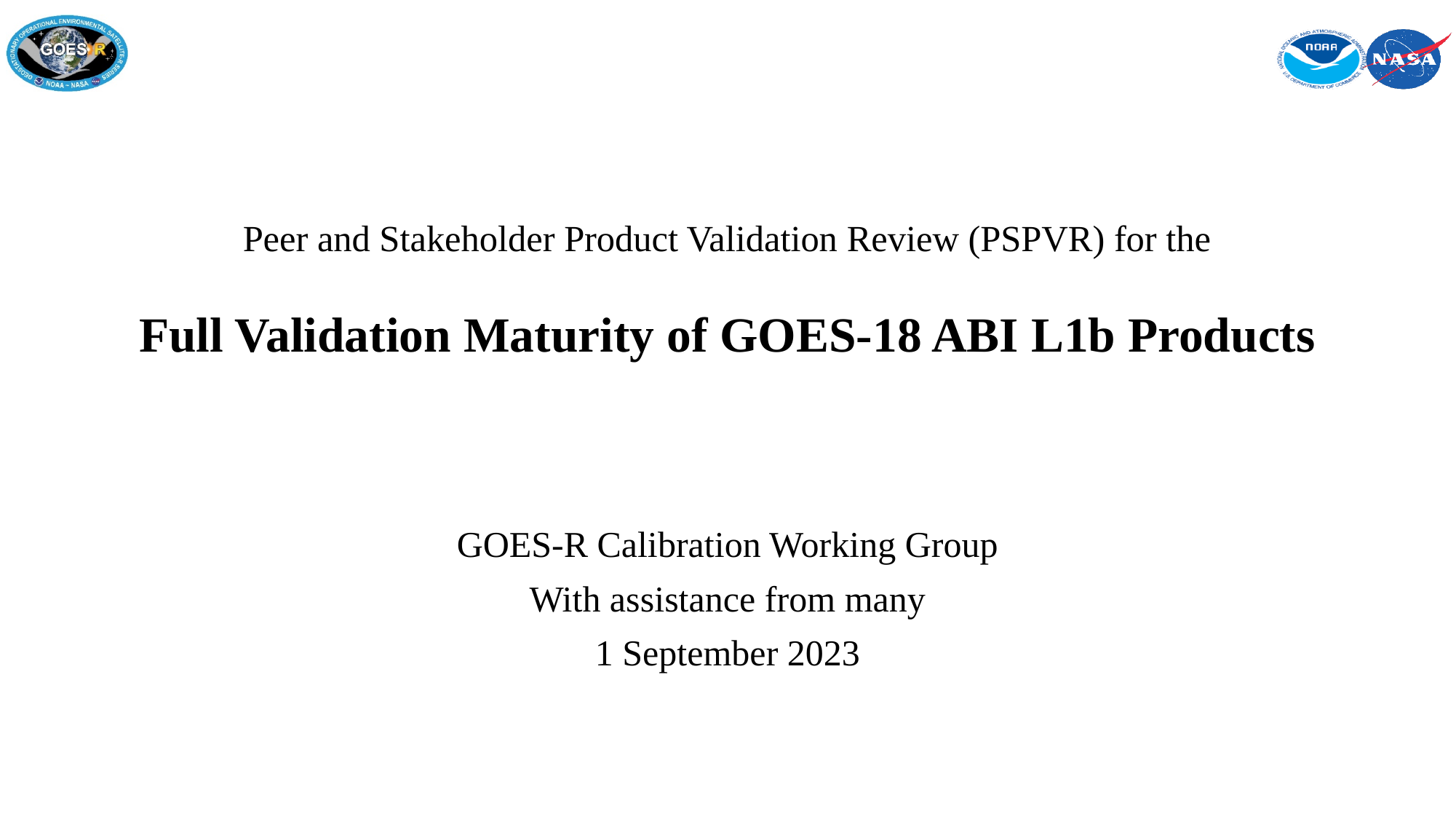

Peer and Stakeholder Product Validation Review (PSPVR) for the

Full Validation Maturity of GOES-18 ABI L1b Products
GOES-R Calibration Working Group
With assistance from many
1 September 2023